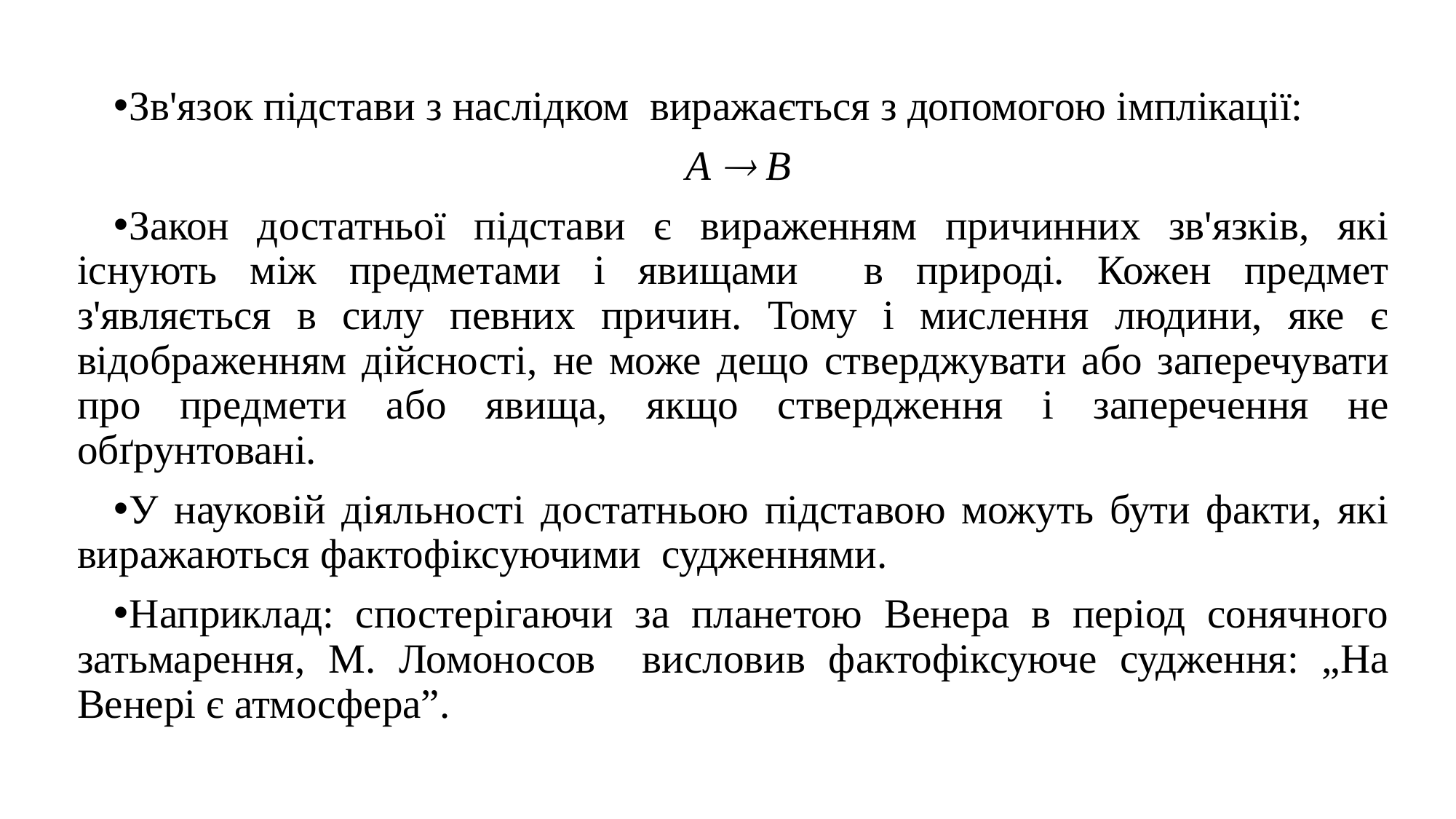

Зв'язок підстави з наслідком  виражається з допомогою імплікації:
 А → В
Закон достатньої підстави є вираженням причинних зв'язків, які існують між предметами і явищами  в природі. Кожен предмет з'являється в силу певних причин. Тому і мислення людини, яке є відображенням дійсності, не може дещо стверджувати або заперечувати про предмети або явища, якщо ствердження і заперечення не обґрунтовані.
У науковій діяльності достатньою підставою можуть бути факти, які виражаються фактофіксуючими  судженнями.
Наприклад: спостерігаючи за планетою Венера в період сонячного затьмарення, М. Ломоносов  висловив фактофіксуюче судження: „На Венері є атмосфера”.